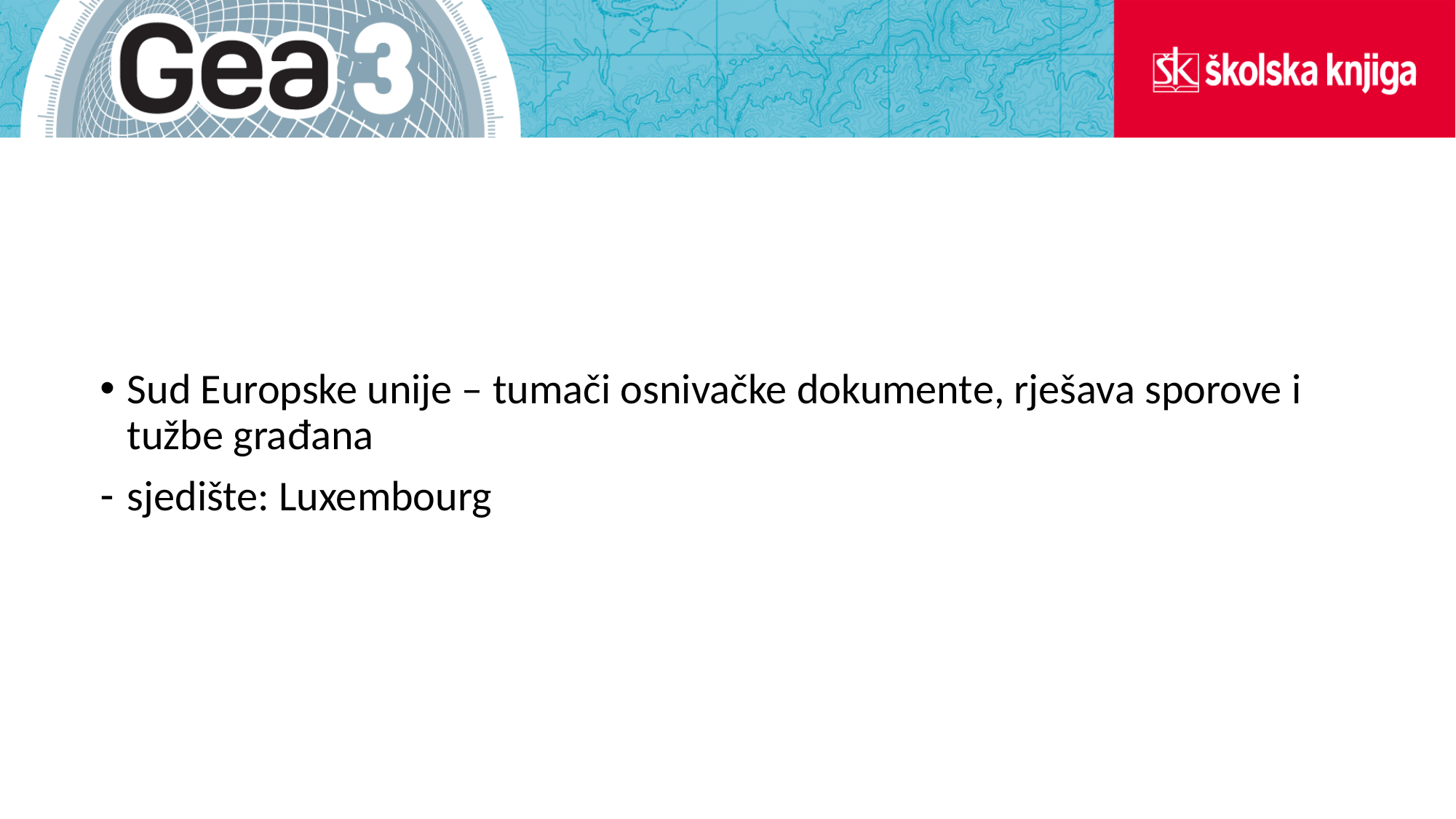

Sud Europske unije – tumači osnivačke dokumente, rješava sporove i tužbe građana
sjedište: Luxembourg